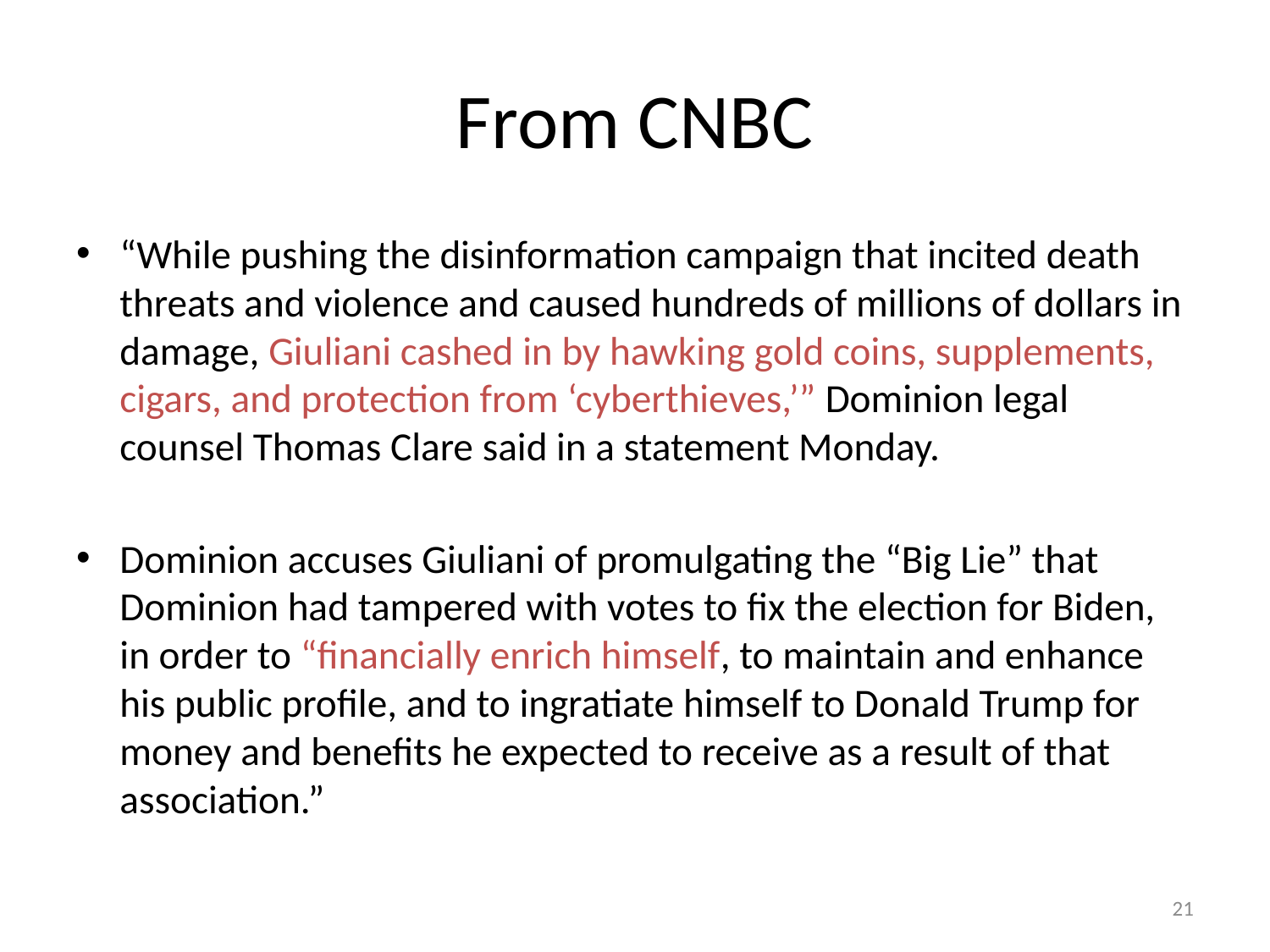

# From CNBC
“While pushing the disinformation campaign that incited death threats and violence and caused hundreds of millions of dollars in damage, Giuliani cashed in by hawking gold coins, supplements, cigars, and protection from ‘cyberthieves,’” Dominion legal counsel Thomas Clare said in a statement Monday.

Dominion accuses Giuliani of promulgating the “Big Lie” that Dominion had tampered with votes to fix the election for Biden, in order to “financially enrich himself, to maintain and enhance his public profile, and to ingratiate himself to Donald Trump for money and benefits he expected to receive as a result of that association.”

21